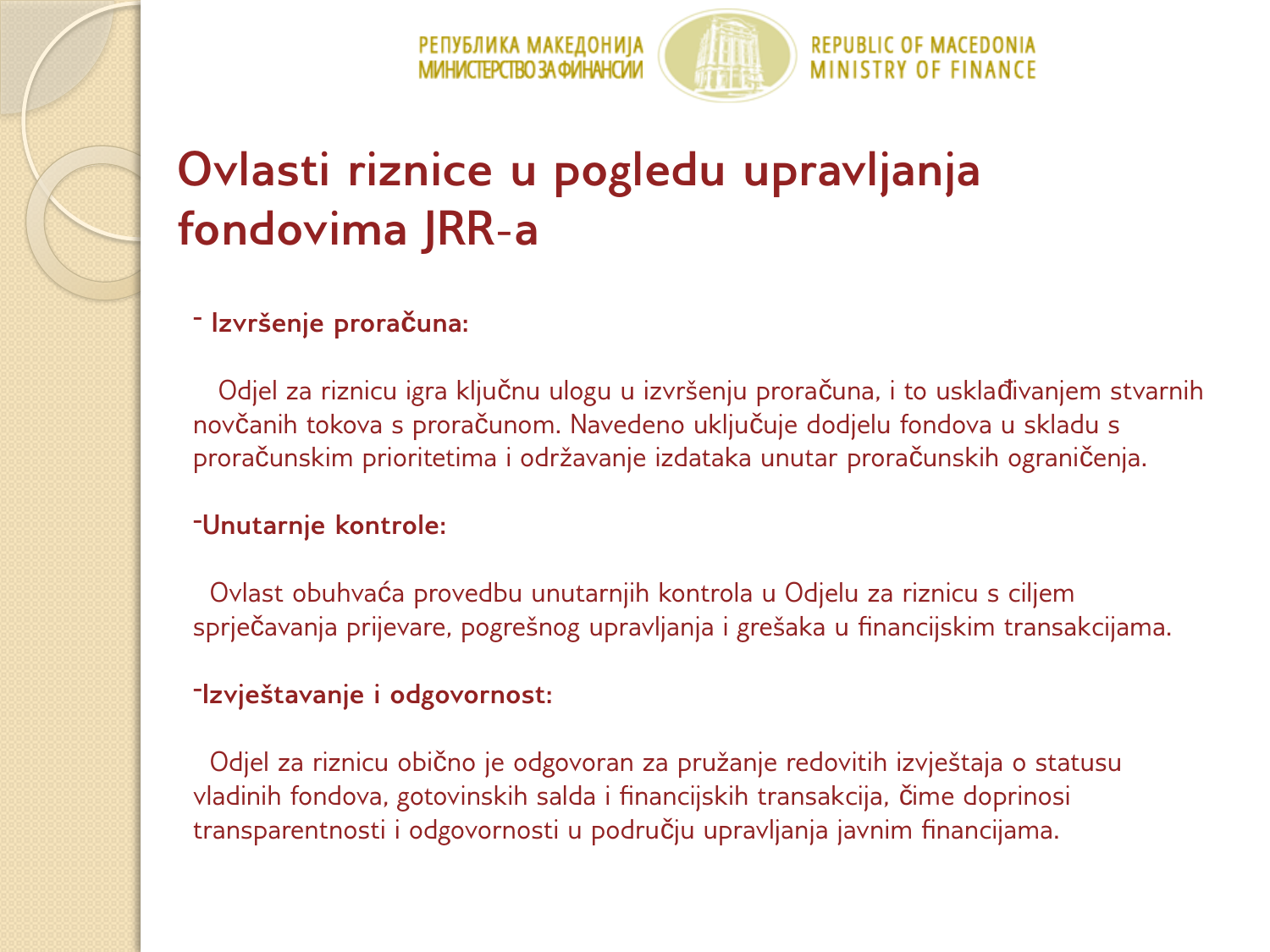

# Ovlasti riznice u pogledu upravljanja fondovima JRR-a
 Izvršenje proračuna:

   Odjel za riznicu igra ključnu ulogu u izvršenju proračuna, i to usklađivanjem stvarnih novčanih tokova s proračunom. Navedeno uključuje dodjelu fondova u skladu s proračunskim prioritetima i održavanje izdataka unutar proračunskih ograničenja.

Unutarnje kontrole:

  Ovlast obuhvaća provedbu unutarnjih kontrola u Odjelu za riznicu s ciljem sprječavanja prijevare, pogrešnog upravljanja i grešaka u financijskim transakcijama.

Izvještavanje i odgovornost:

  Odjel za riznicu obično je odgovoran za pružanje redovitih izvještaja o statusu vladinih fondova, gotovinskih salda i financijskih transakcija, čime doprinosi transparentnosti i odgovornosti u području upravljanja javnim financijama.